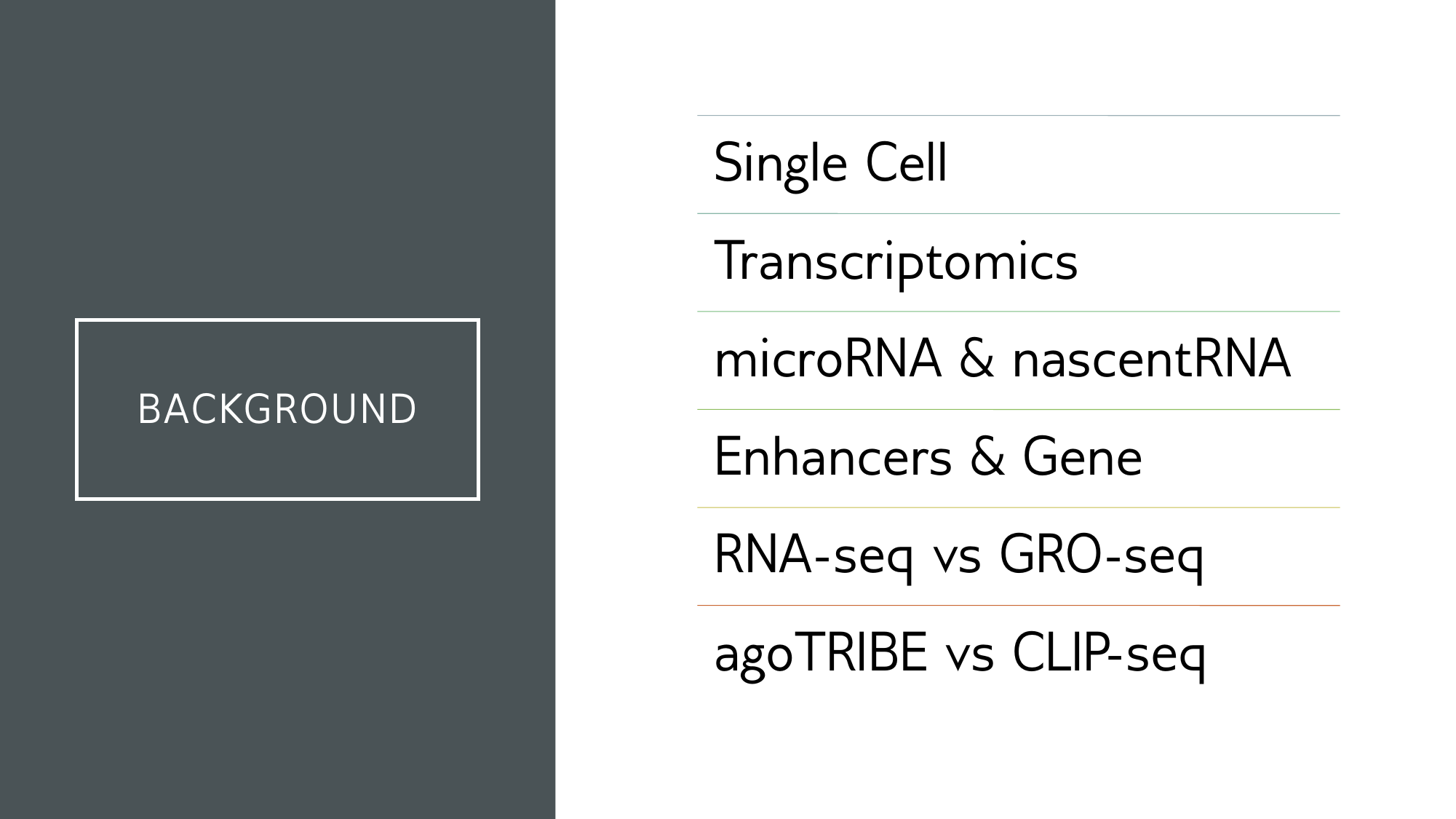

Single Cell
Transcriptomics
microRNA & nascentRNA
Enhancers & Gene
RNA-seq vs GRO-seq
agoTRIBE vs CLIP-seq
# BACKGROUND